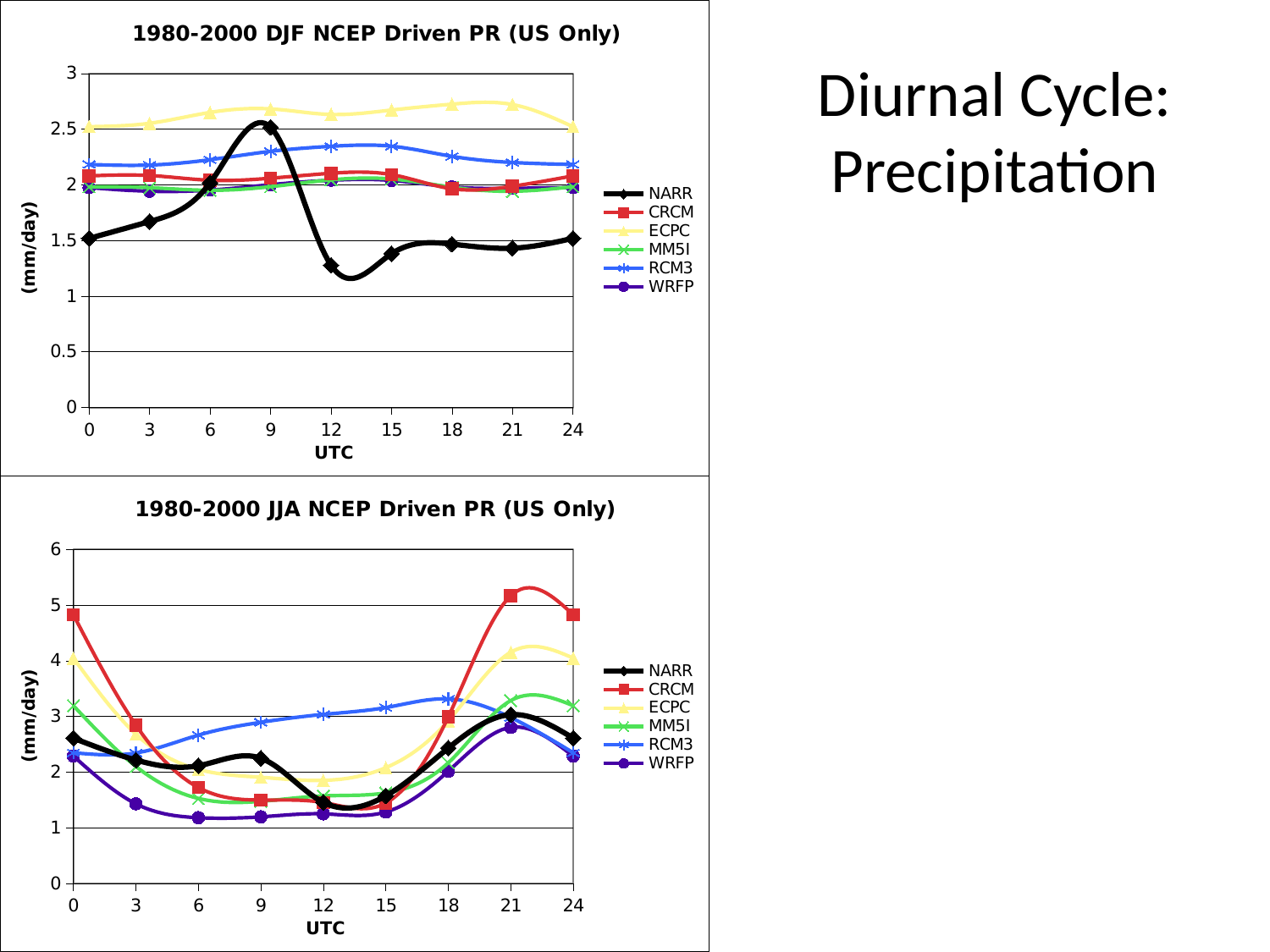

### Chart: 1980-2000 DJF NCEP Driven PR (US Only)

| Category | NARR | CRCM | ECPC | MM5I | RCM3 | WRFP |
|---|---|---|---|---|---|---|
# Diurnal Cycle: Precipitation

### Chart: 1980-2000 JJA NCEP Driven PR (US Only)

| Category | NARR | CRCM | ECPC | MM5I | RCM3 | WRFP |
|---|---|---|---|---|---|---|